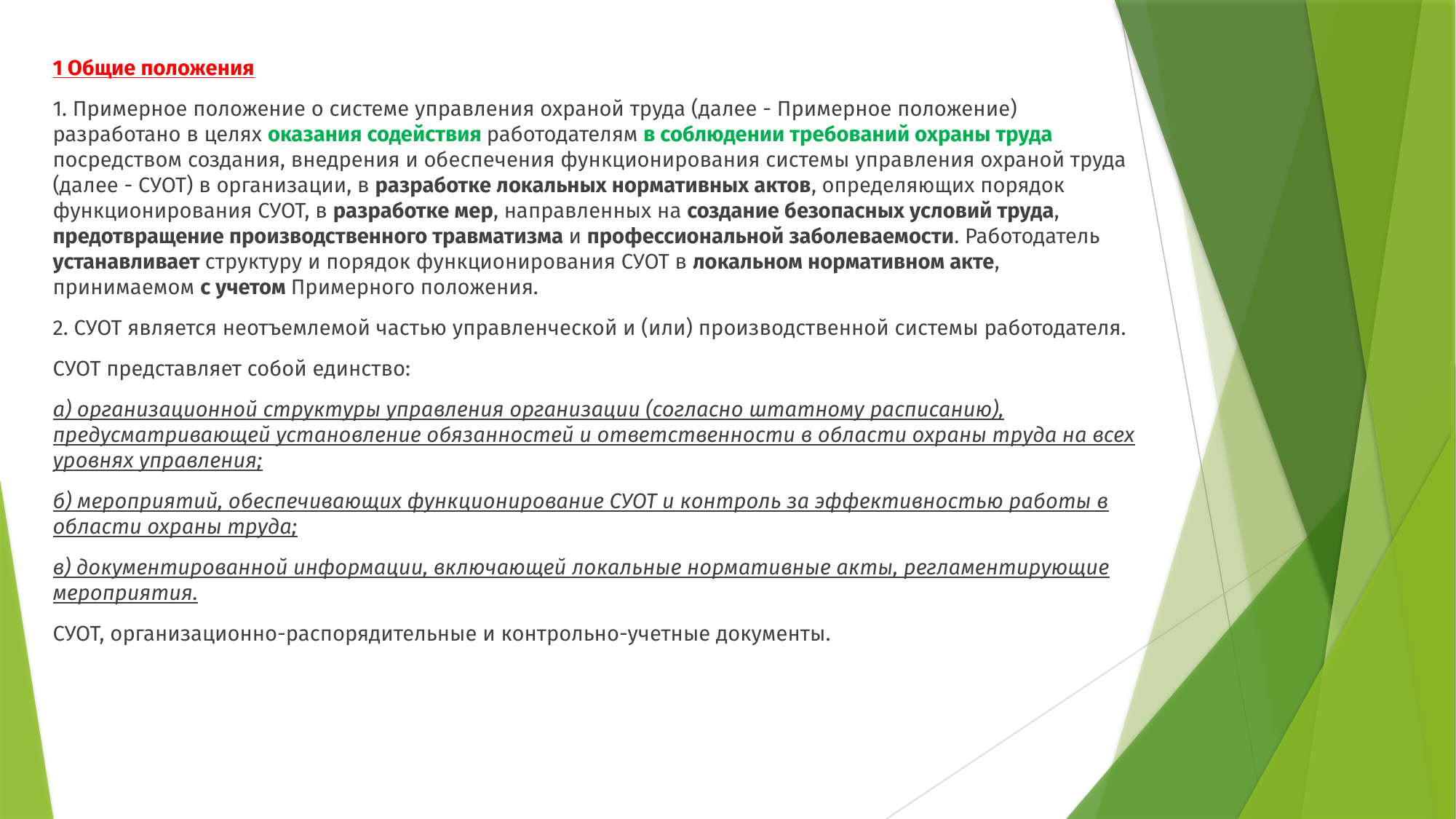

1 Общие положения
1. Примерное положение о системе управления охраной труда (далее - Примерное положение) разработано в целях оказания содействия работодателям в соблюдении требований охраны труда посредством создания, внедрения и обеспечения функционирования системы управления охраной труда (далее - СУОТ) в организации, в разработке локальных нормативных актов, определяющих порядок функционирования СУОТ, в разработке мер, направленных на создание безопасных условий труда, предотвращение производственного травматизма и профессиональной заболеваемости. Работодатель устанавливает структуру и порядок функционирования СУОТ в локальном нормативном акте, принимаемом с учетом Примерного положения.
2. СУОТ является неотъемлемой частью управленческой и (или) производственной системы работодателя.
СУОТ представляет собой единство:
а) организационной структуры управления организации (согласно штатному расписанию), предусматривающей установление обязанностей и ответственности в области охраны труда на всех уровнях управления;
б) мероприятий, обеспечивающих функционирование СУОТ и контроль за эффективностью работы в области охраны труда;
в) документированной информации, включающей локальные нормативные акты, регламентирующие мероприятия.
СУОТ, организационно-распорядительные и контрольно-учетные документы.